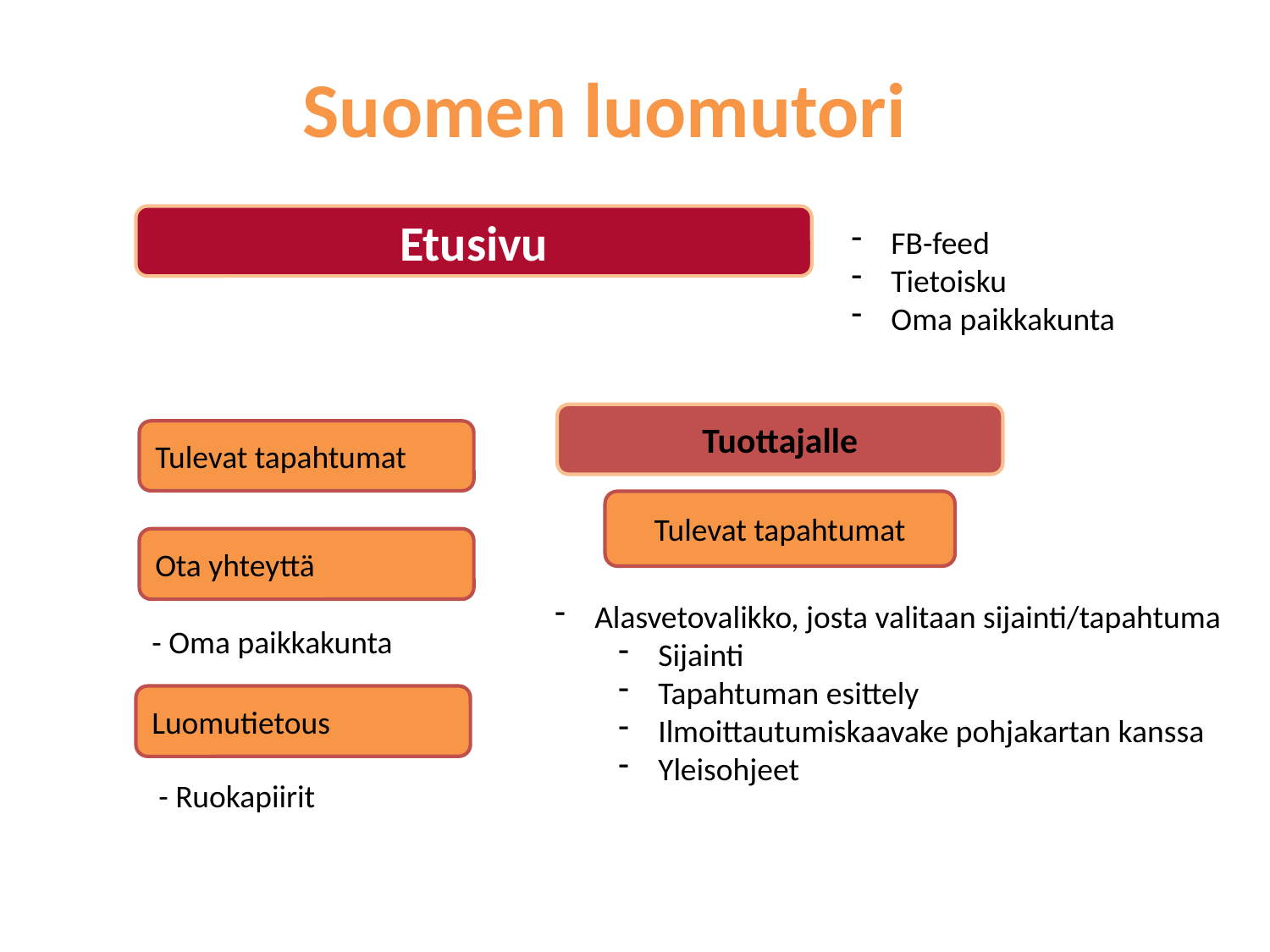

# Suomen luomutori
Etusivu
FB-feed
Tietoisku
Oma paikkakunta
Tuottajalle
Tulevat tapahtumat
Tulevat tapahtumat
Ota yhteyttä
Alasvetovalikko, josta valitaan sijainti/tapahtuma
Sijainti
Tapahtuman esittely
Ilmoittautumiskaavake pohjakartan kanssa
Yleisohjeet
- Oma paikkakunta
Luomutietous
- Ruokapiirit